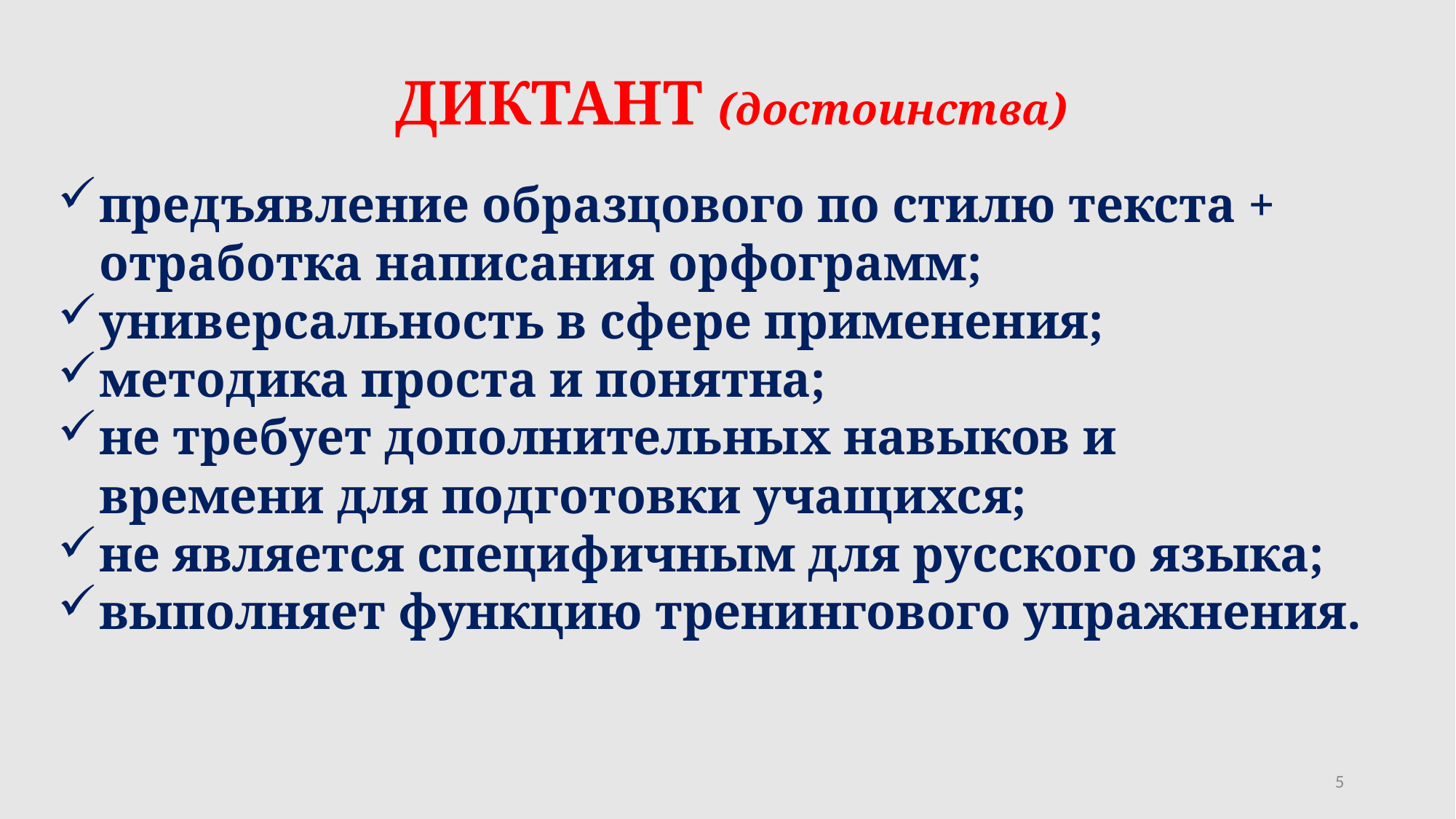

ДИКТАНТ (достоинства)

предъявление образцового по стилю текста + отработка написания орфограмм;
универсальность в сфере применения;
методика проста и понятна;
не требует дополнительных навыков и                 времени для подготовки учащихся;
не является специфичным для русского языка;
выполняет функцию тренингового упражнения.

5